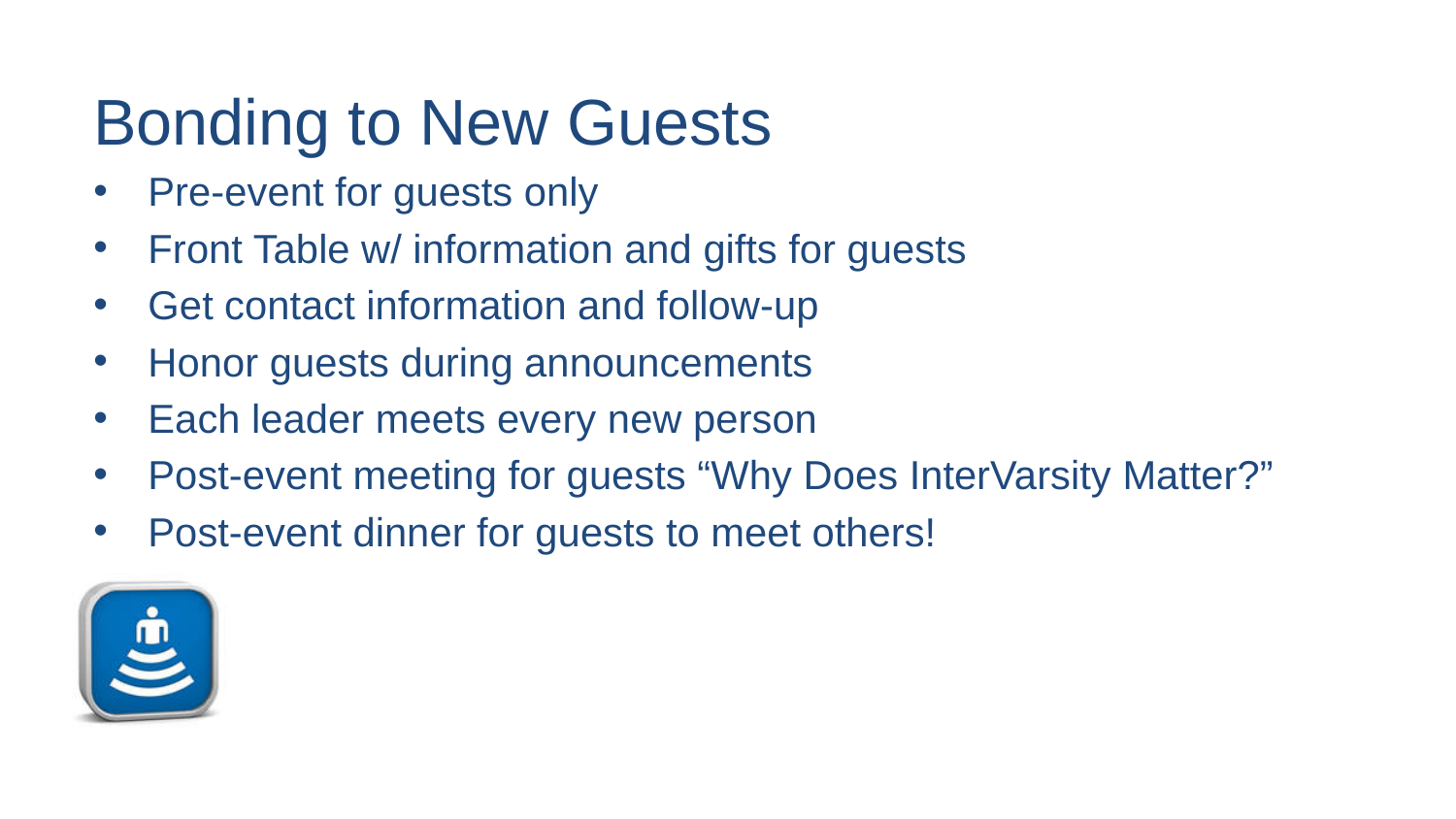

Bonding to New Guests
Pre-event for guests only
Front Table w/ information and gifts for guests
Get contact information and follow-up
Honor guests during announcements
Each leader meets every new person
Post-event meeting for guests “Why Does InterVarsity Matter?”
Post-event dinner for guests to meet others!